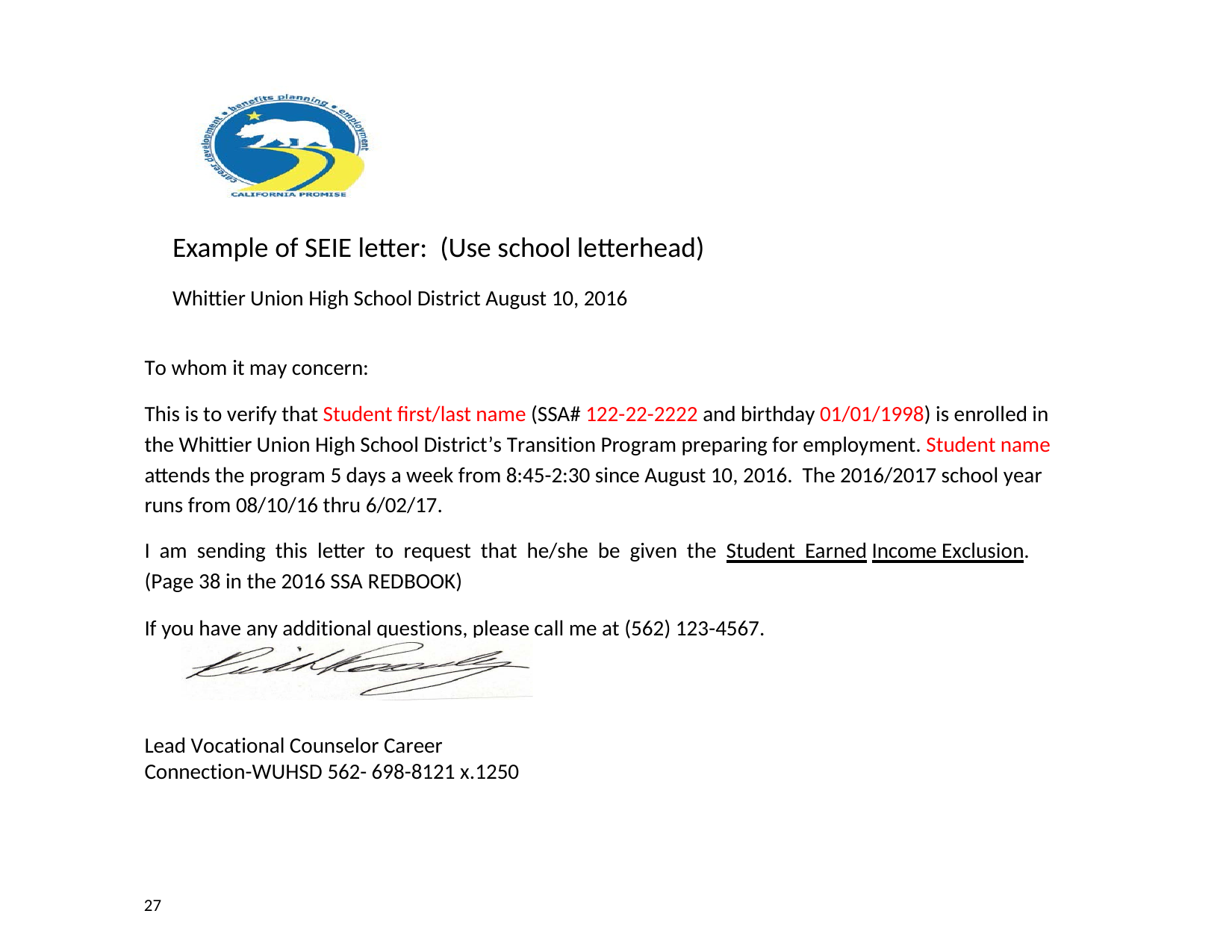

Example of SEIE letter:  (Use school letterhead)
Whittier Union High School District August 10, 2016

To whom it may concern:
This is to verify that Student first/last name (SSA# 122-22-2222 and birthday 01/01/1998) is enrolled in the Whittier Union High School District’s Transition Program preparing for employment. Student name attends the program 5 days a week from 8:45-2:30 since August 10, 2016.  The 2016/2017 school year runs from 08/10/16 thru 6/02/17.
I  am  sending  this  letter  to  request  that  he/she  be  given  the  Student  Earned Income Exclusion.  (Page 38 in the 2016 SSA REDBOOK)

If you have any additional questions, please call me at (562) 123-4567.

Thank you

Lead Vocational Counselor Career Connection-WUHSD 562- 698-8121 x.1250
27